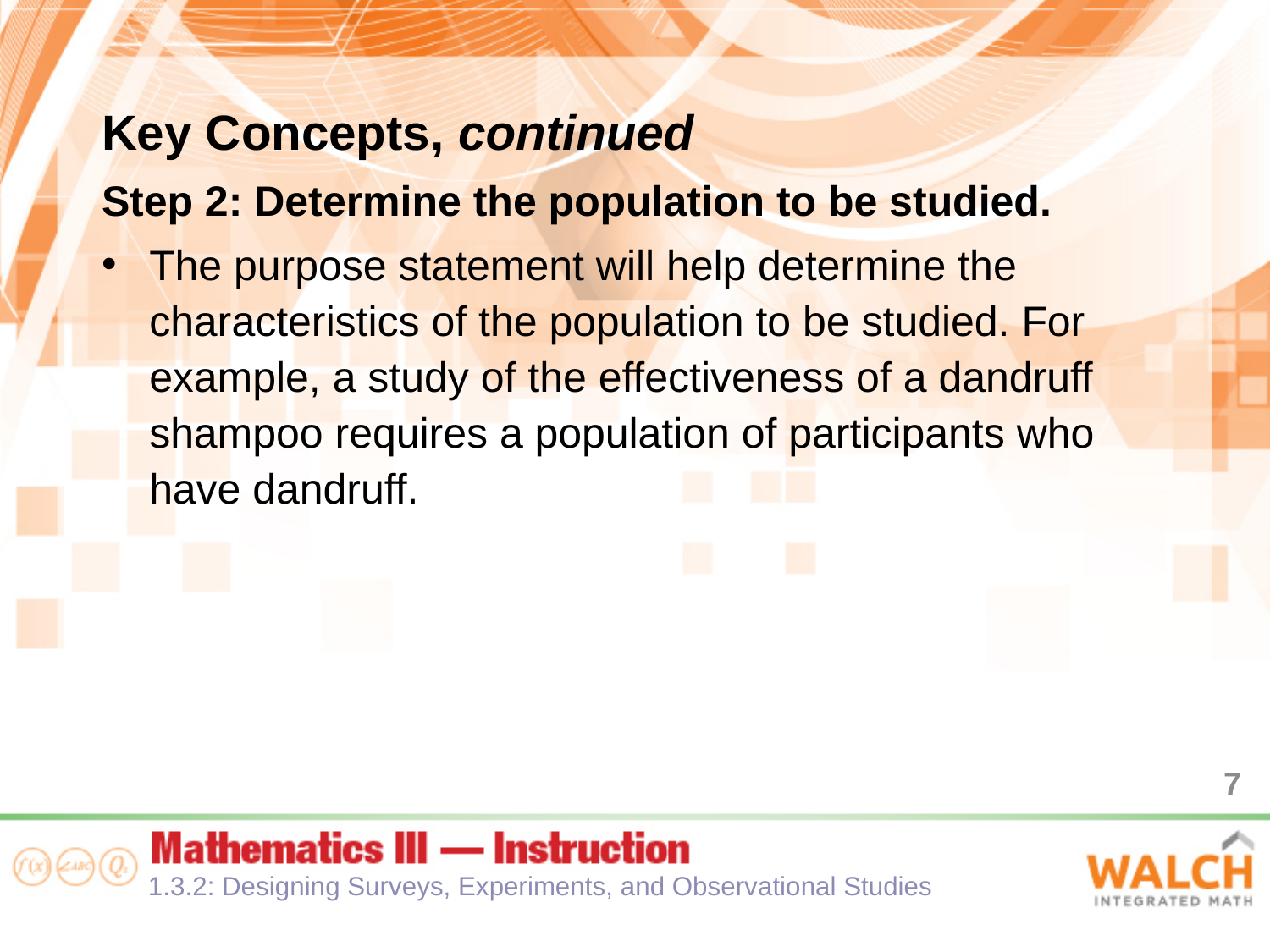

Key Concepts, continued
Step 2: Determine the population to be studied.
The purpose statement will help determine the characteristics of the population to be studied. For example, a study of the effectiveness of a dandruff shampoo requires a population of participants who have dandruff.
7
1.3.2: Designing Surveys, Experiments, and Observational Studies